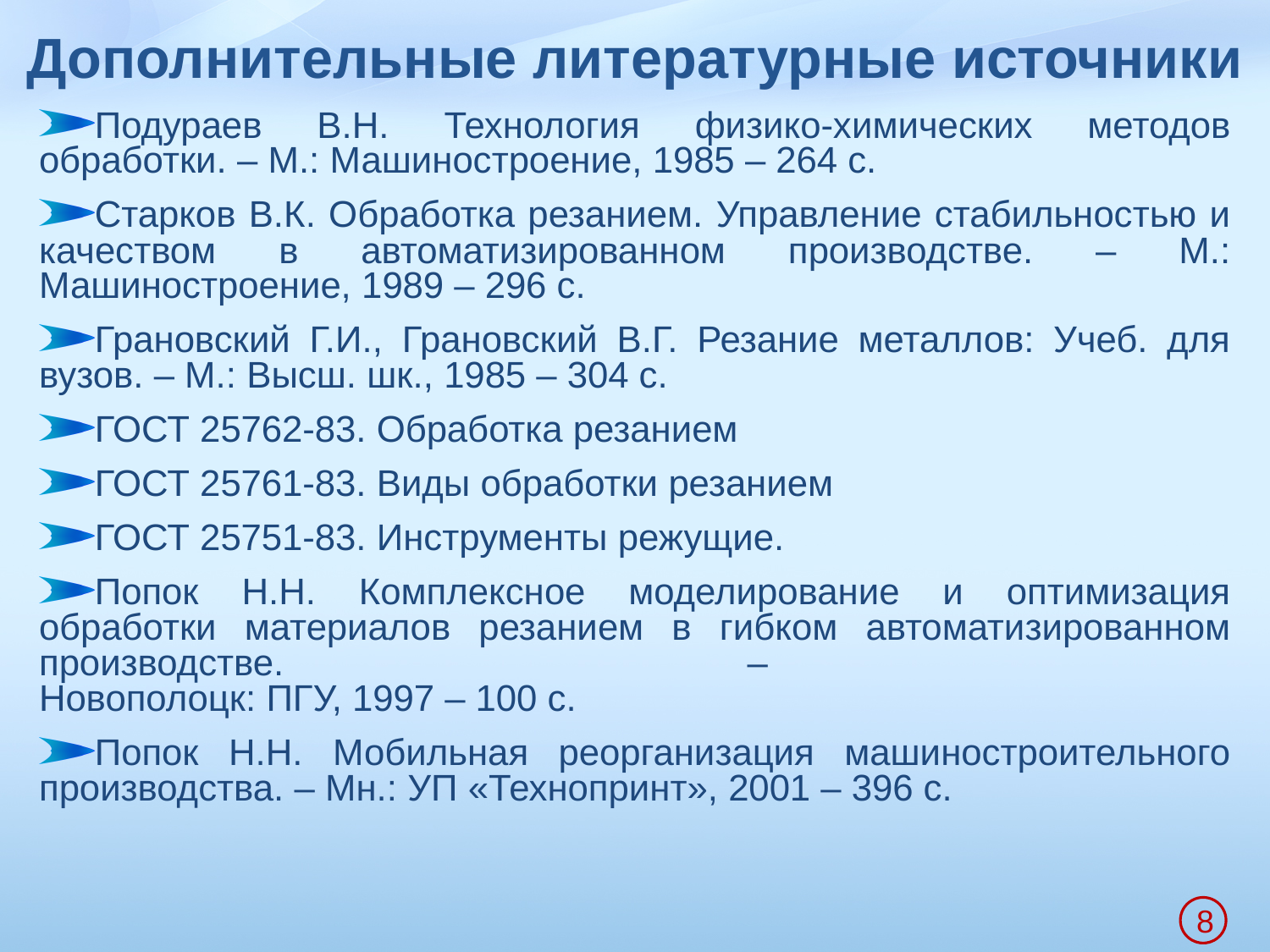

# Дополнительные литературные источники
Подураев В.Н. Технология физико-химических методов обработки. – М.: Машиностроение, 1985 – 264 с.

Старков В.К. Обработка резанием. Управление стабильностью и качеством в автоматизированном производстве. – М.: Машиностроение, 1989 – 296 с.

Грановский Г.И., Грановский В.Г. Резание металлов: Учеб. для вузов. – М.: Высш. шк., 1985 – 304 с.

ГОСТ 25762-83. Обработка резанием

ГОСТ 25761-83. Виды обработки резанием

ГОСТ 25751-83. Инструменты режущие.

Попок Н.Н. Комплексное моделирование и оптимизация обработки материалов резанием в гибком автоматизированном производстве. –
Новополоцк: ПГУ, 1997 – 100 с.

Попок Н.Н. Мобильная реорганизация машиностроительного производства. – Мн.: УП «Технопринт», 2001 – 396 с.
8